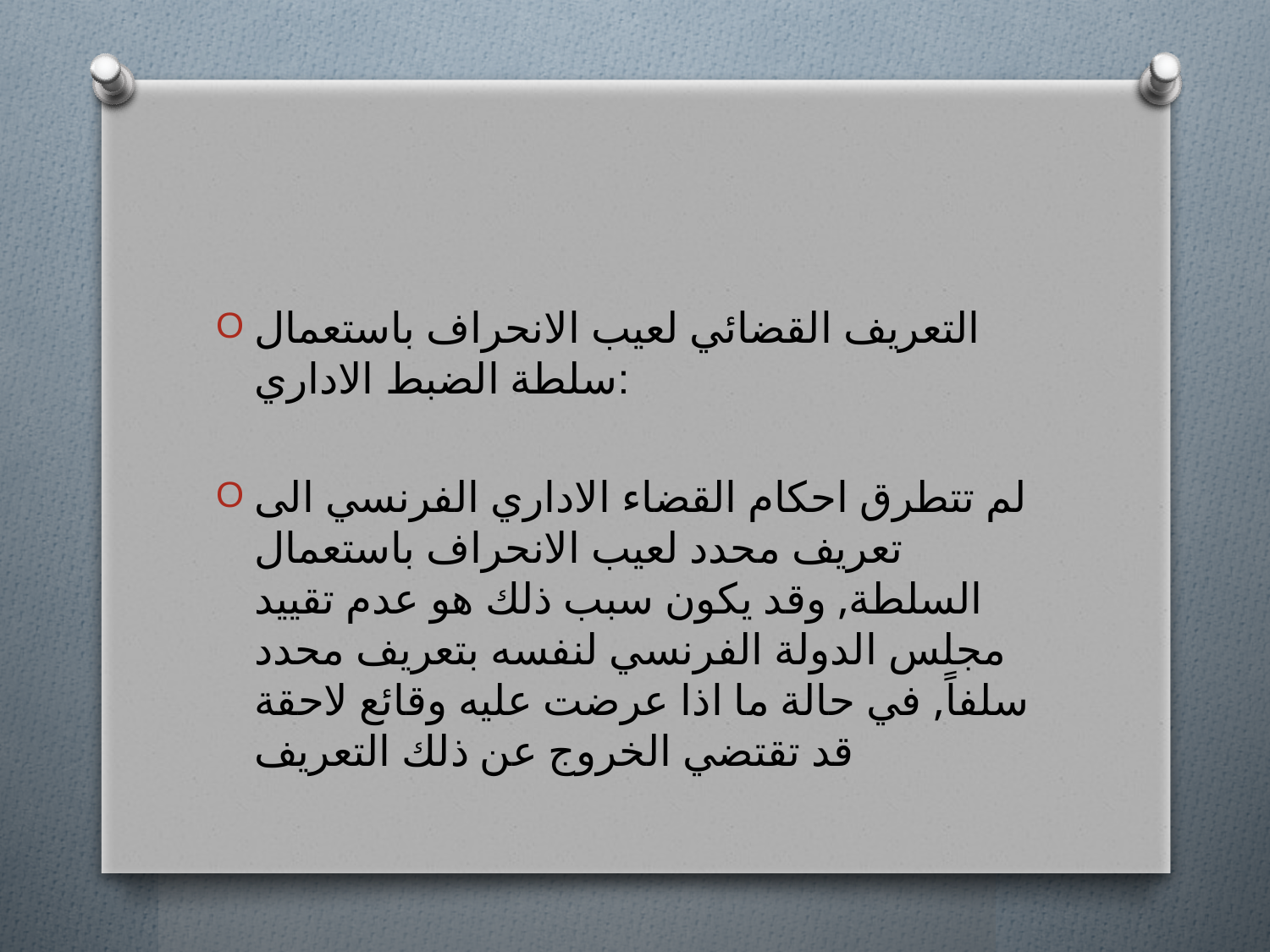

#
التعريف القضائي لعيب الانحراف باستعمال سلطة الضبط الاداري:

لم تتطرق احكام القضاء الاداري الفرنسي الى تعريف محدد لعيب الانحراف باستعمال السلطة, وقد يكون سبب ذلك هو عدم تقييد مجلس الدولة الفرنسي لنفسه بتعريف محدد سلفاً, في حالة ما اذا عرضت عليه وقائع لاحقة قد تقتضي الخروج عن ذلك التعريف